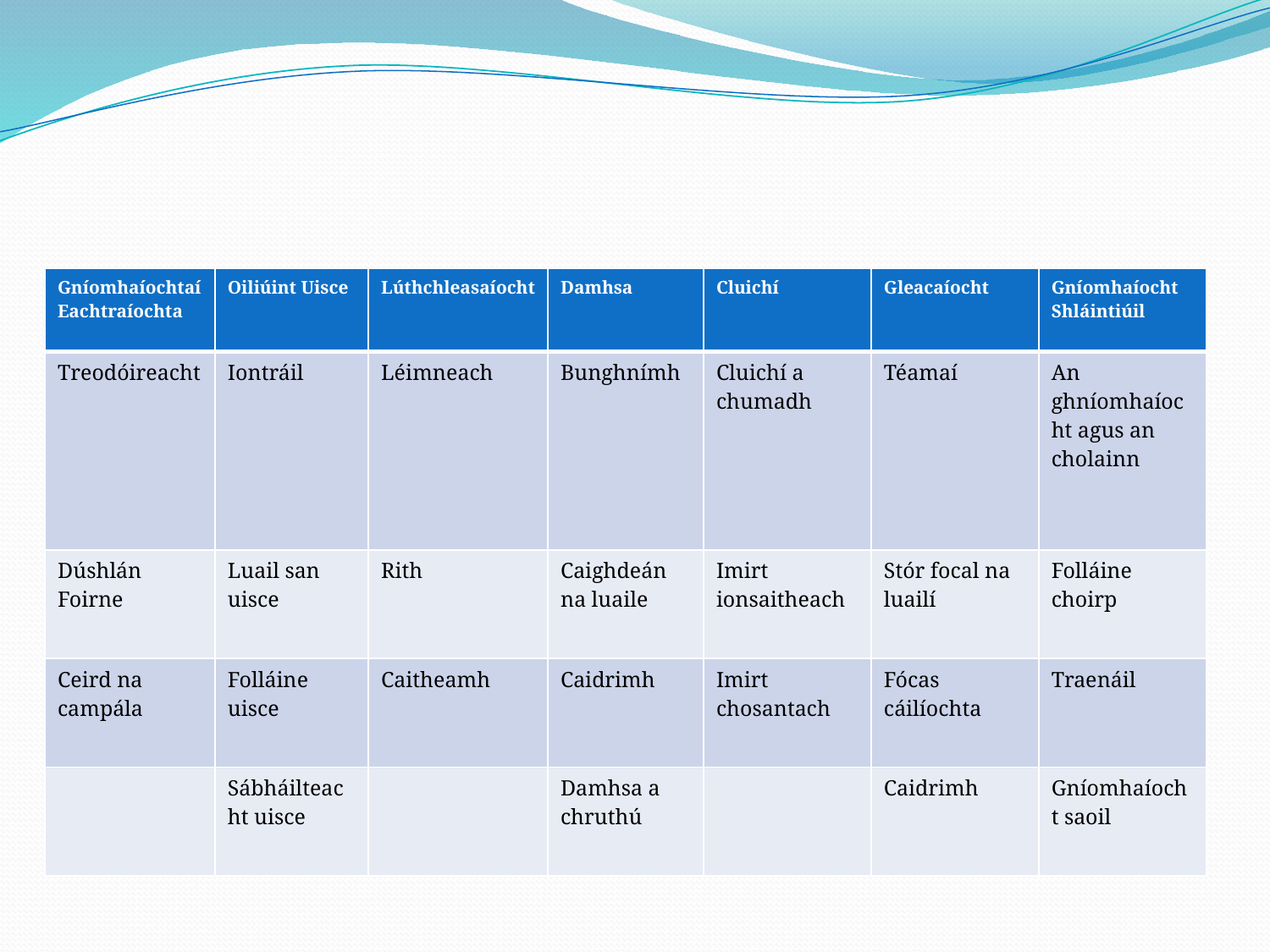

#
| Gníomhaíochtaí Eachtraíochta | Oiliúint Uisce | Lúthchleasaíocht | Damhsa | Cluichí | Gleacaíocht | Gníomhaíocht Shláintiúil |
| --- | --- | --- | --- | --- | --- | --- |
| Treodóireacht | Iontráil | Léimneach | Bunghnímh | Cluichí a chumadh | Téamaí | An ghníomhaíocht agus an cholainn |
| Dúshlán Foirne | Luail san uisce | Rith | Caighdeán na luaile | Imirt ionsaitheach | Stór focal na luailí | Folláine choirp |
| Ceird na campála | Folláine uisce | Caitheamh | Caidrimh | Imirt chosantach | Fócas cáilíochta | Traenáil |
|  | Sábháilteacht uisce |  | Damhsa a chruthú |  | Caidrimh | Gníomhaíocht saoil |